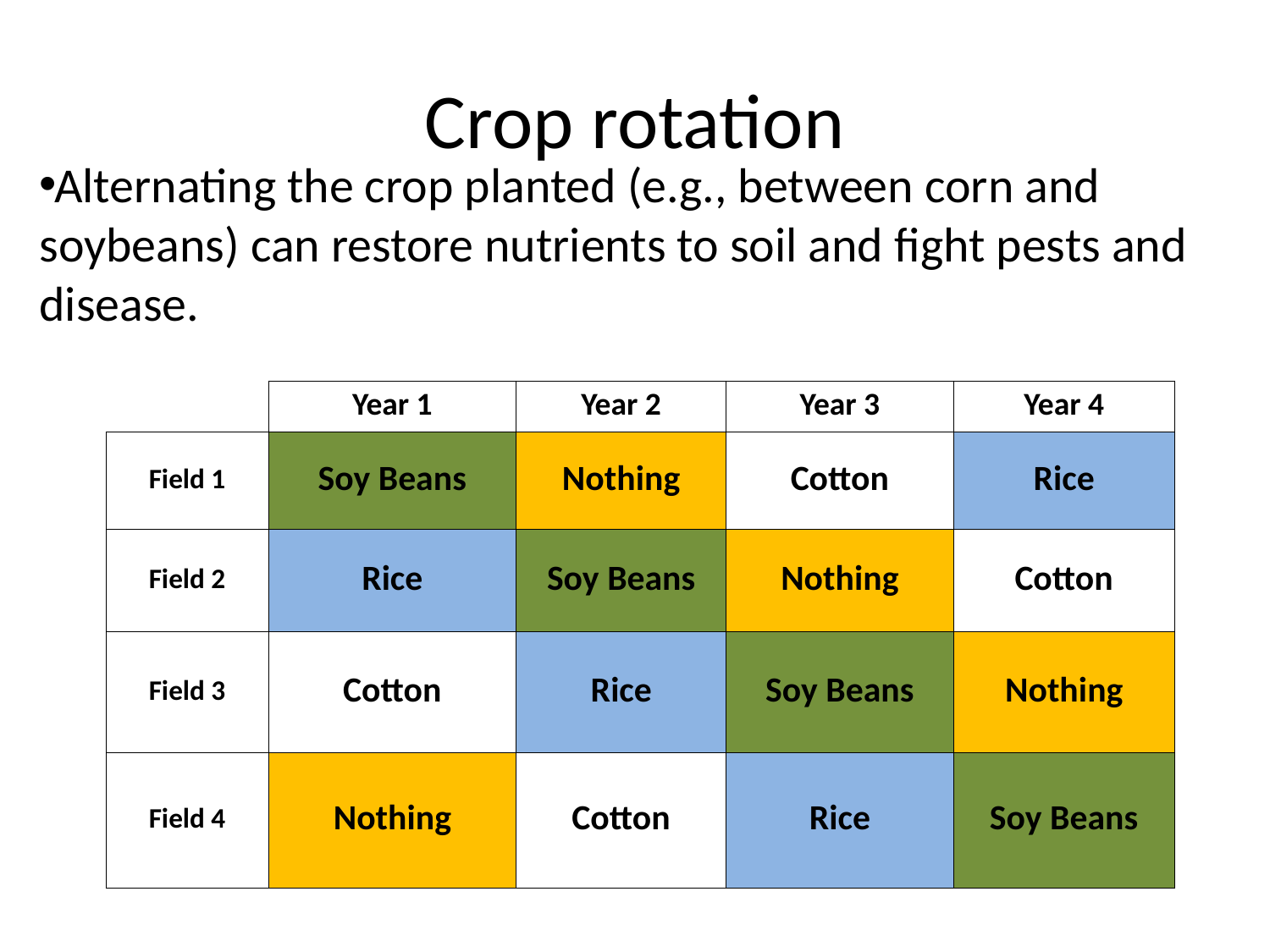

# Crop rotation
Alternating the crop planted (e.g., between corn and soybeans) can restore nutrients to soil and fight pests and disease.
|  | Year 1 | Year 2 | Year 3 | Year 4 |
| --- | --- | --- | --- | --- |
| Field 1 | Soy Beans | Nothing | Cotton | Rice |
| Field 2 | Rice | Soy Beans | Nothing | Cotton |
| Field 3 | Cotton | Rice | Soy Beans | Nothing |
| Field 4 | Nothing | Cotton | Rice | Soy Beans |